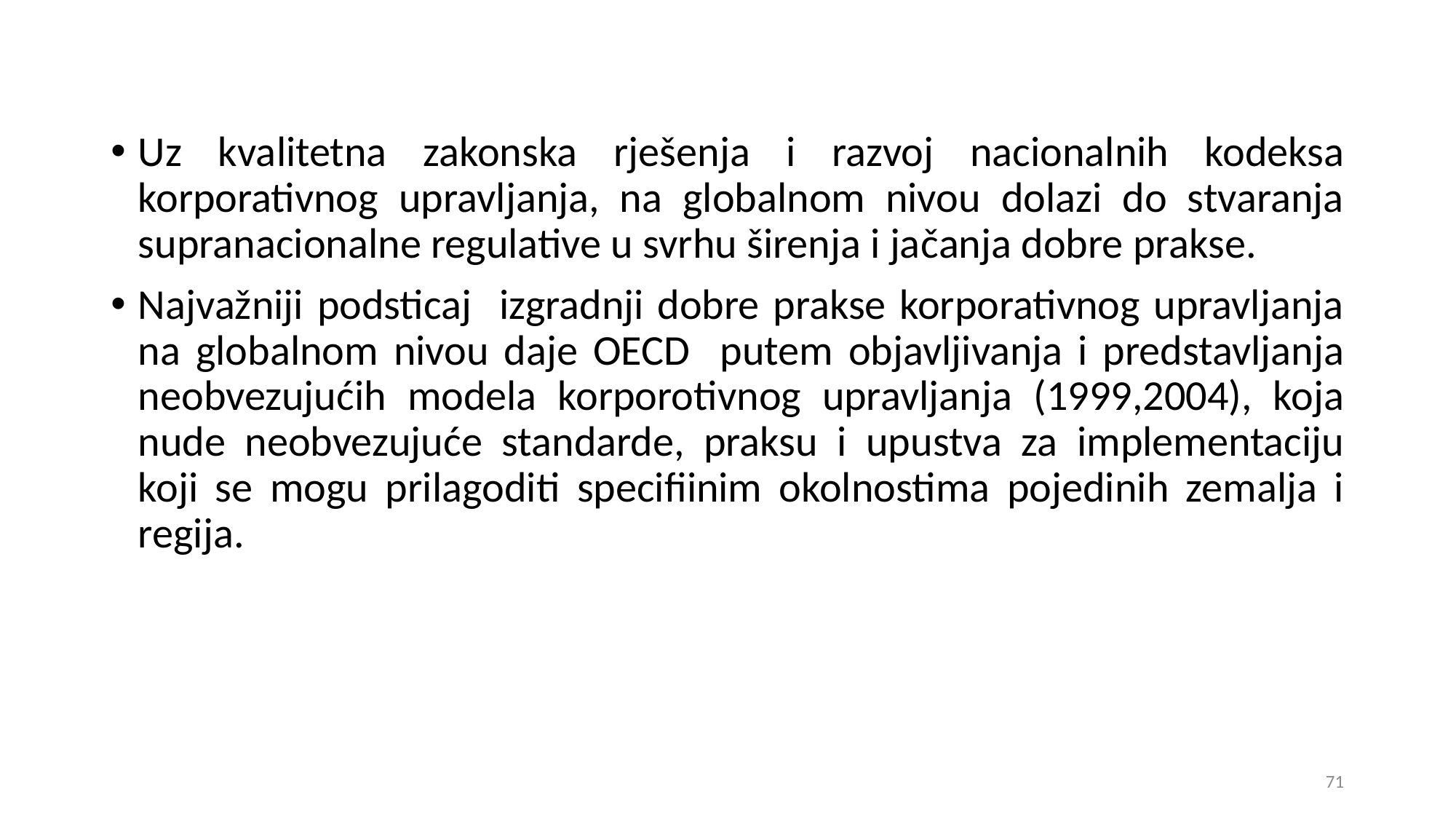

Uz kvalitetna zakonska rješenja i razvoj nacionalnih kodeksa korporativnog upravljanja, na globalnom nivou dolazi do stvaranja supranacionalne regulative u svrhu širenja i jačanja dobre prakse.
Najvažniji podsticaj  izgradnji dobre prakse korporativnog upravljanja na globalnom nivou daje OECD  putem objavljivanja i predstavljanja neobvezujućih modela korporotivnog upravljanja (1999,2004), koja nude neobvezujuće standarde, praksu i upustva za implementaciju koji se mogu prilagoditi specifiinim okolnostima pojedinih zemalja i regija.
71